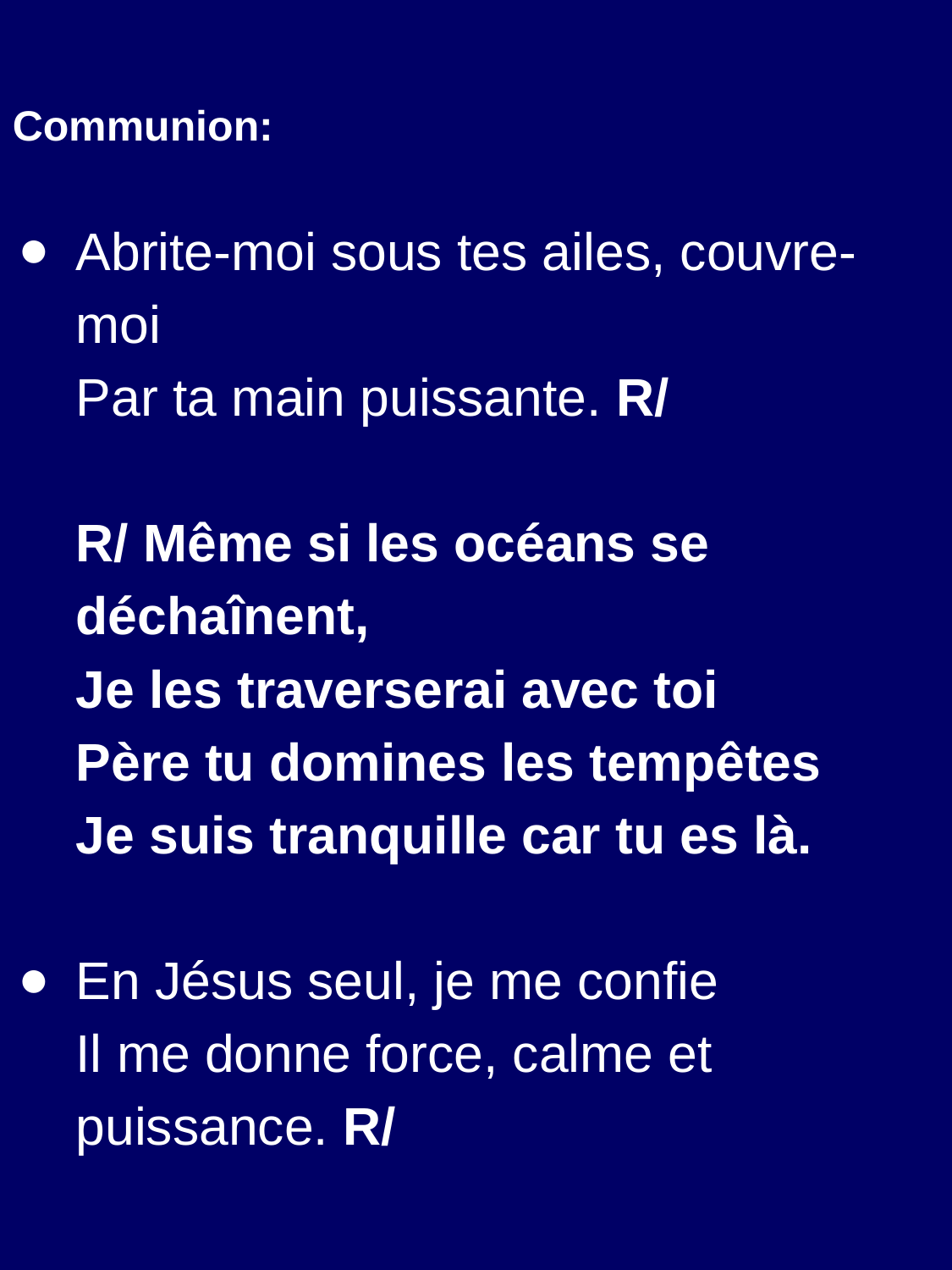

Communion:

Abrite-moi sous tes ailes, couvre-moi
Par ta main puissante. R/

R/ Même si les océans se déchaînent,
Je les traverserai avec toi
Père tu domines les tempêtes
Je suis tranquille car tu es là.

En Jésus seul, je me confie
Il me donne force, calme et puissance. R/